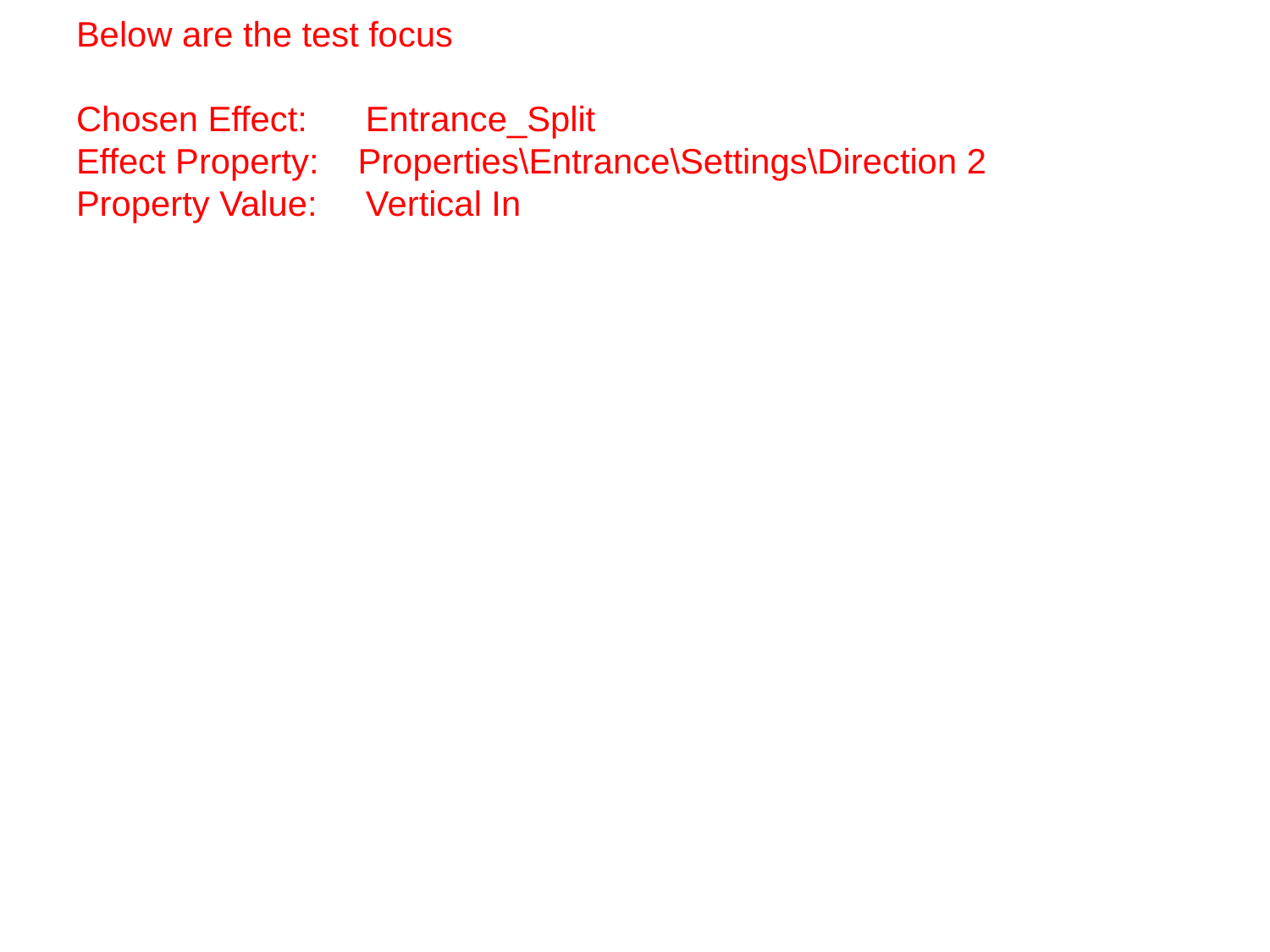

# Below are the test focus Chosen Effect:      Entrance_Split Effect Property:    Properties\Entrance\Settings\Direction 2 Property Value:     Vertical In